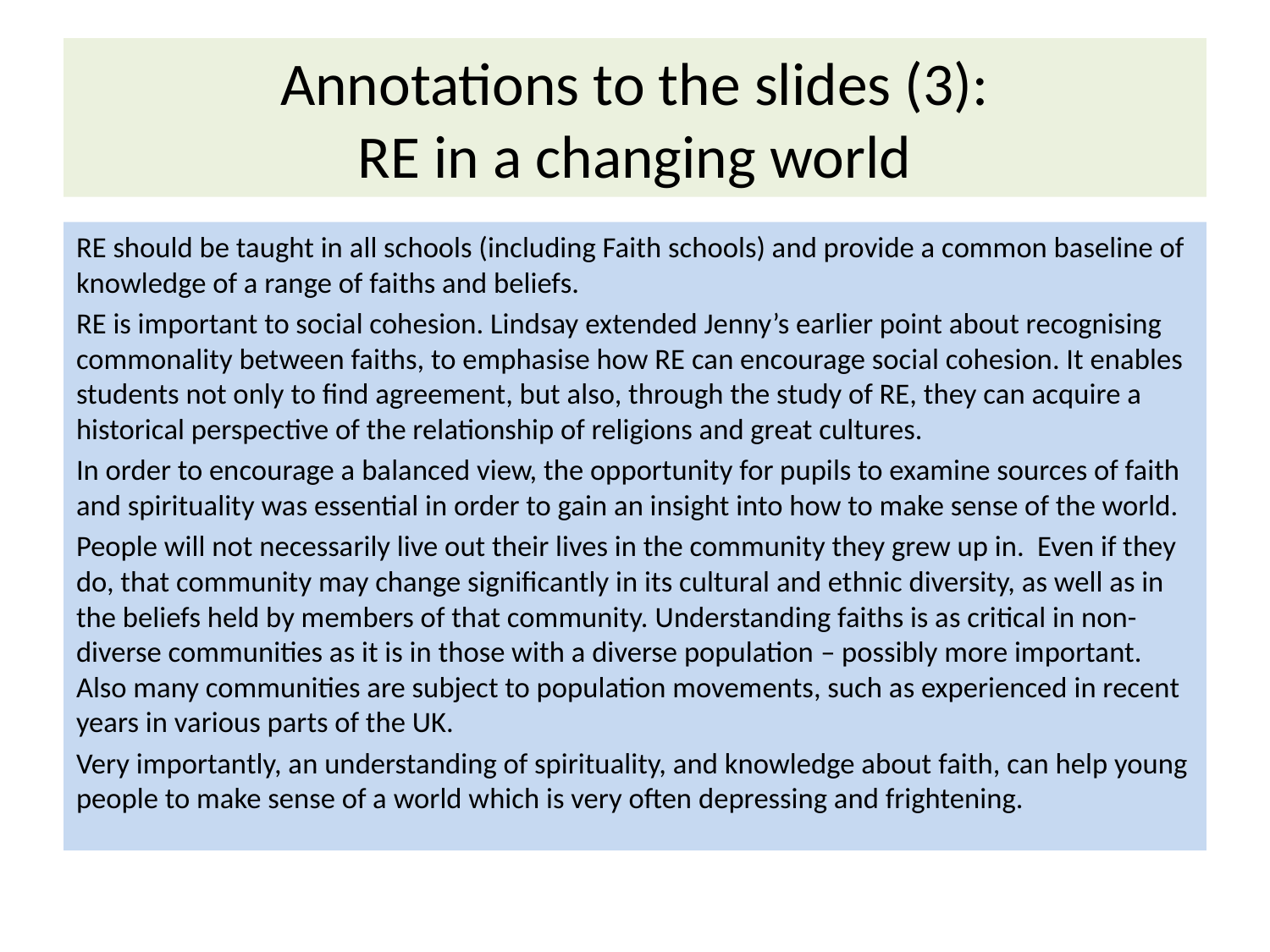

# Annotations to the slides (3): RE in a changing world
RE should be taught in all schools (including Faith schools) and provide a common baseline of knowledge of a range of faiths and beliefs.
RE is important to social cohesion. Lindsay extended Jenny’s earlier point about recognising commonality between faiths, to emphasise how RE can encourage social cohesion. It enables students not only to find agreement, but also, through the study of RE, they can acquire a historical perspective of the relationship of religions and great cultures.
In order to encourage a balanced view, the opportunity for pupils to examine sources of faith and spirituality was essential in order to gain an insight into how to make sense of the world.
People will not necessarily live out their lives in the community they grew up in.  Even if they do, that community may change significantly in its cultural and ethnic diversity, as well as in the beliefs held by members of that community. Understanding faiths is as critical in non-diverse communities as it is in those with a diverse population – possibly more important. Also many communities are subject to population movements, such as experienced in recent years in various parts of the UK.
Very importantly, an understanding of spirituality, and knowledge about faith, can help young people to make sense of a world which is very often depressing and frightening.